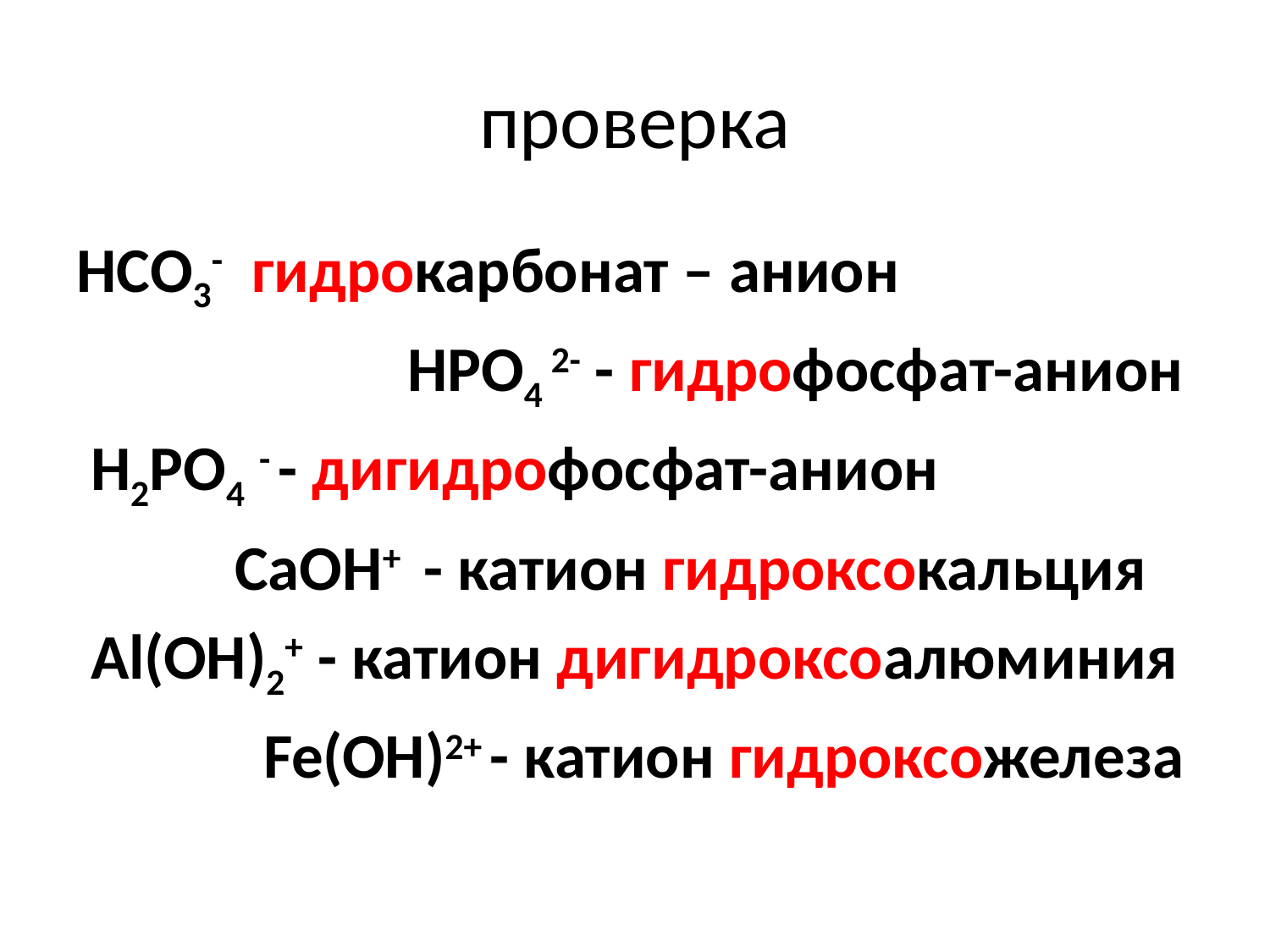

# проверка
HСO3-  гидрокарбонат – анион
                       HPO4 2- - гидрофосфат-анион
 H2РO4 - - дигидрофосфат-анион
           СaOH+  - катион гидроксокальция
 Аl(OH)2+ - катион дигидроксоалюминия
             Fe(OH)2+ - катион гидроксожелеза